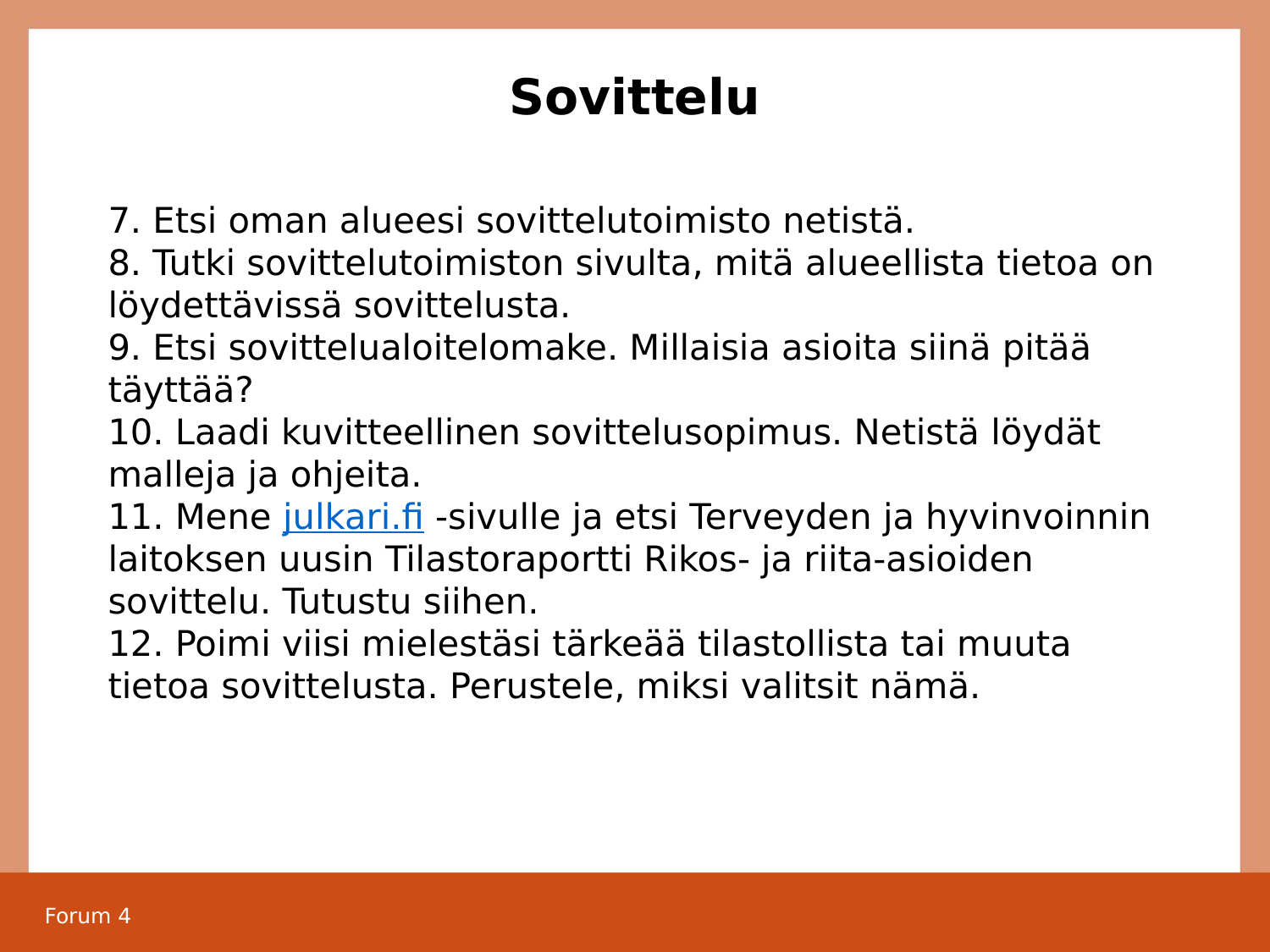

# Sovittelu
 Etsi oman alueesi sovittelutoimisto netistä.
 Tutki sovittelutoimiston sivulta, mitä alueellista tietoa on löydettävissä sovittelusta.
 Etsi sovittelualoitelomake. Millaisia asioita siinä pitää täyttää?
 Laadi kuvitteellinen sovittelusopimus. Netistä löydät malleja ja ohjeita.
 Mene julkari.fi -sivulle ja etsi Terveyden ja hyvinvoinnin laitoksen uusin Tilastoraportti Rikos- ja riita-asioiden sovittelu. Tutustu siihen.
 Poimi viisi mielestäsi tärkeää tilastollista tai muuta tietoa sovittelusta. Perustele, miksi valitsit nämä.